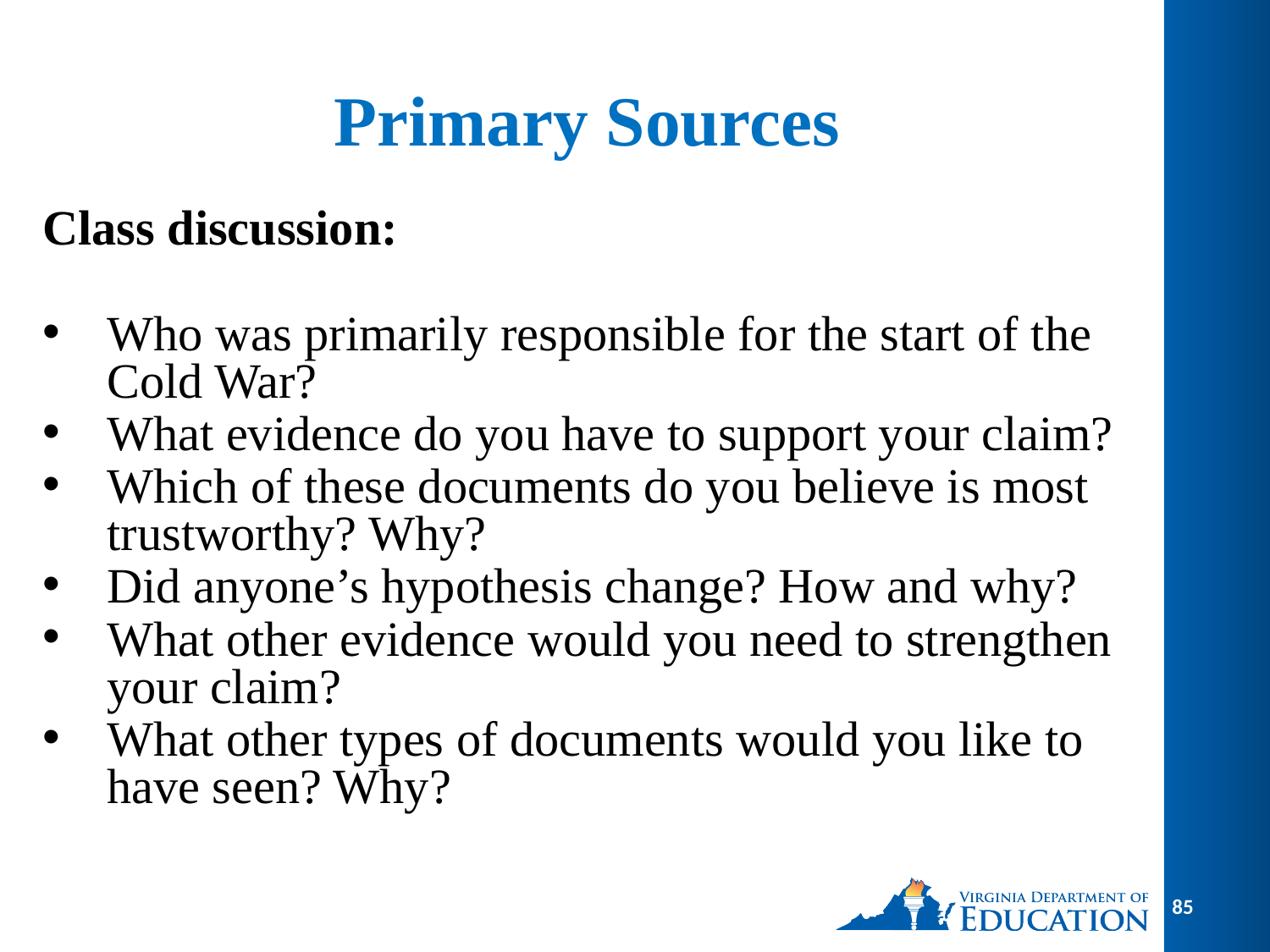

# Primary Sources
Class discussion:

Who was primarily responsible for the start of the Cold War?
What evidence do you have to support your claim?
Which of these documents do you believe is most trustworthy? Why?
Did anyone’s hypothesis change? How and why?
What other evidence would you need to strengthen your claim?
What other types of documents would you like to have seen? Why?

85